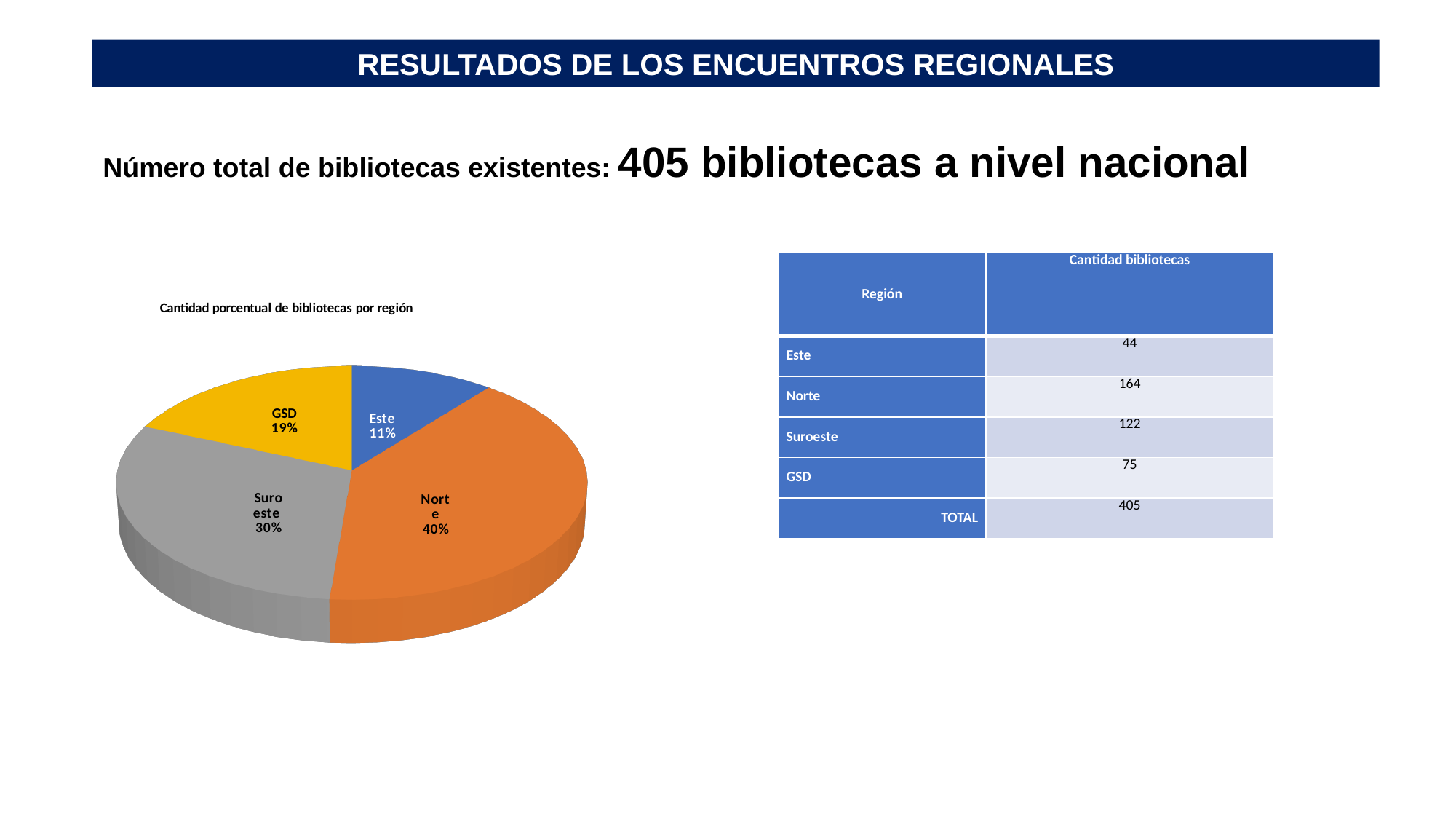

RESULTADOS DE LOS ENCUENTROS REGIONALES
Número total de bibliotecas existentes: 405 bibliotecas a nivel nacional
| Región | Cantidad bibliotecas |
| --- | --- |
| Este | 44 |
| Norte | 164 |
| Suroeste | 122 |
| GSD | 75 |
| TOTAL | 405 |

[unsupported chart]